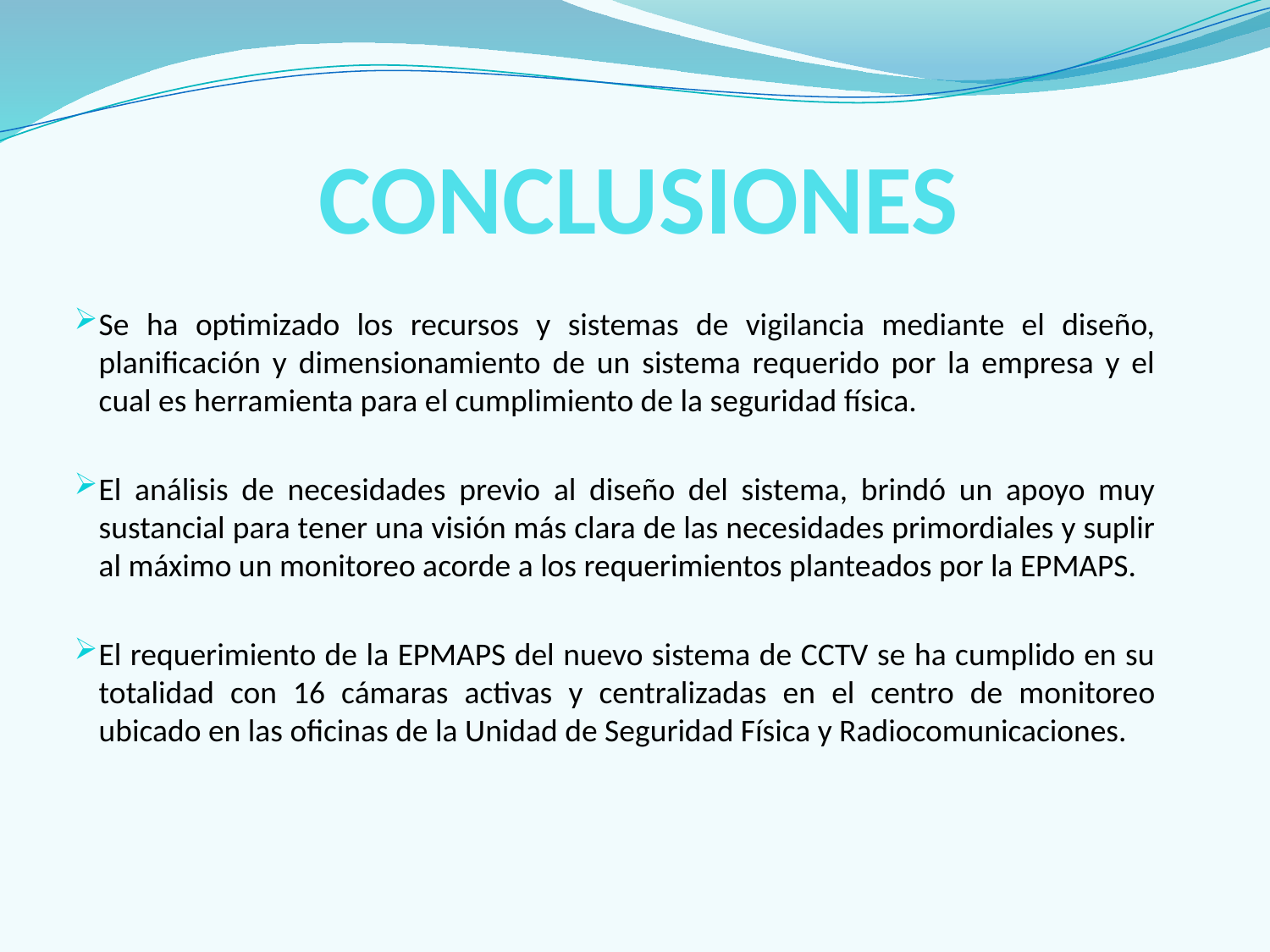

# CONCLUSIONES
Se ha optimizado los recursos y sistemas de vigilancia mediante el diseño, planificación y dimensionamiento de un sistema requerido por la empresa y el cual es herramienta para el cumplimiento de la seguridad física.

El análisis de necesidades previo al diseño del sistema, brindó un apoyo muy sustancial para tener una visión más clara de las necesidades primordiales y suplir al máximo un monitoreo acorde a los requerimientos planteados por la EPMAPS.

El requerimiento de la EPMAPS del nuevo sistema de CCTV se ha cumplido en su totalidad con 16 cámaras activas y centralizadas en el centro de monitoreo ubicado en las oficinas de la Unidad de Seguridad Física y Radiocomunicaciones.